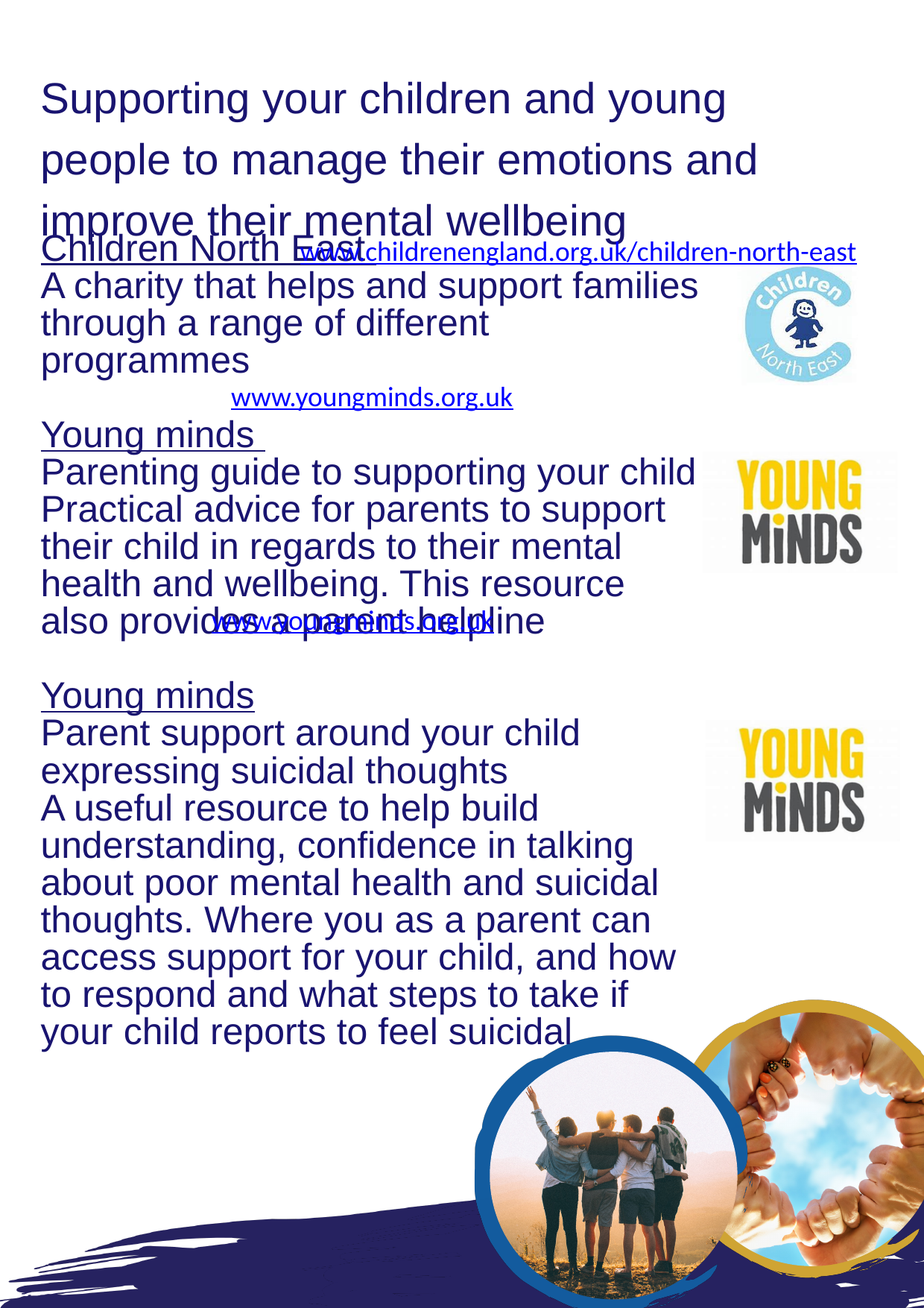

Supporting your children and young people to manage their emotions and improve their mental wellbeing
www.childrenengland.org.uk/children-north-east
Children North East
A charity that helps and support families through a range of different programmes

Young minds
Parenting guide to supporting your child
Practical advice for parents to support their child in regards to their mental health and wellbeing. This resource also provides a parent helpline

Young minds
Parent support around your child expressing suicidal thoughts
A useful resource to help build understanding, confidence in talking about poor mental health and suicidal thoughts. Where you as a parent can access support for your child, and how to respond and what steps to take if your child reports to feel suicidal

www.youngminds.org.uk

www.youngminds.org.uk